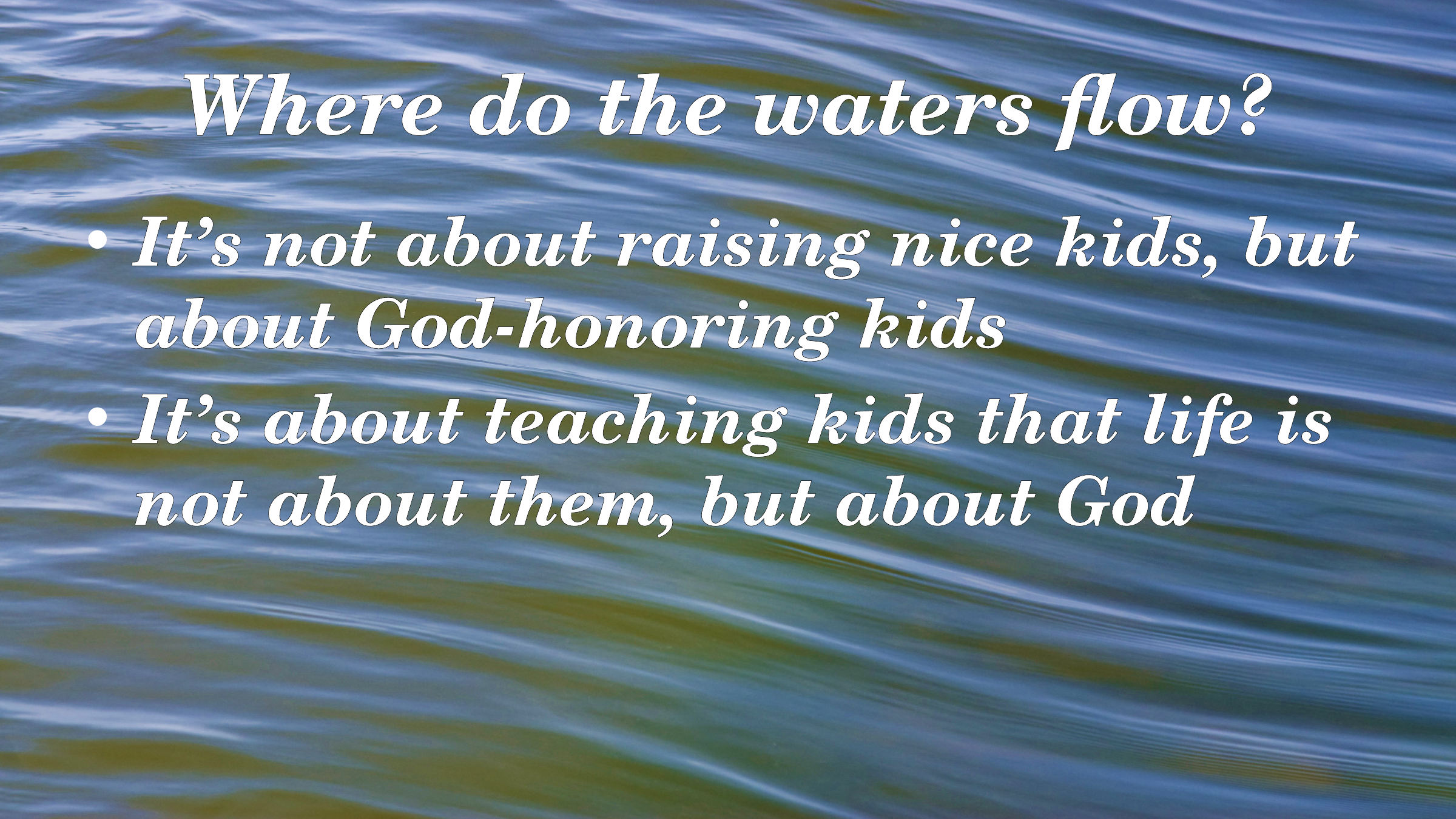

# Where do the waters flow?
It’s not about raising nice kids, but about God-honoring kids
It’s about teaching kids that life is not about them, but about God